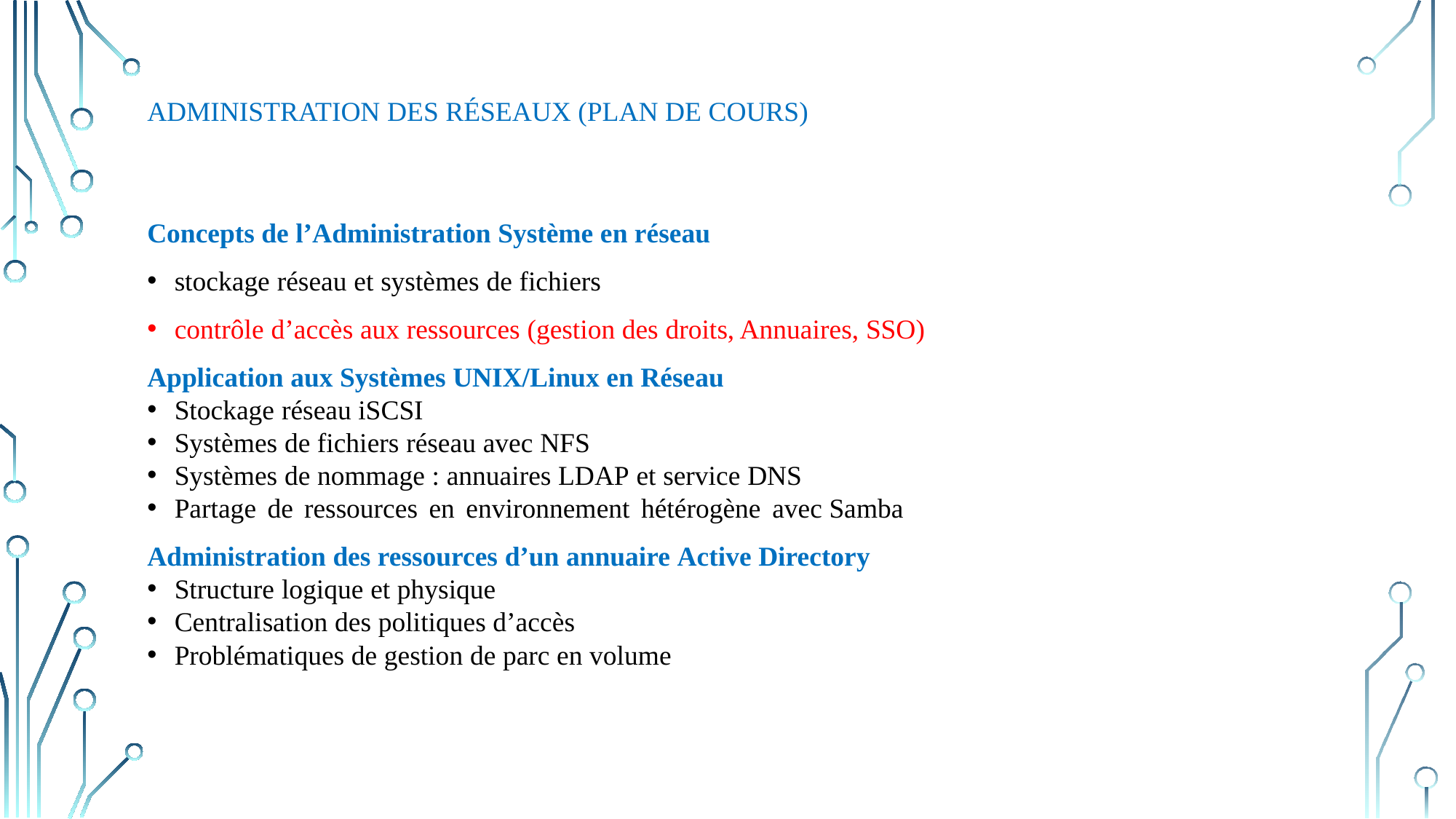

# Administration des réseaux (Plan de cours)

Concepts de l’Administration Système en réseau
stockage réseau et systèmes de fichiers
contrôle d’accès aux ressources (gestion des droits, Annuaires, SSO)
Application aux Systèmes UNIX/Linux en Réseau
Stockage réseau iSCSI
Systèmes de fichiers réseau avec NFS
Systèmes de nommage : annuaires LDAP et service DNS
Partage de ressources en environnement hétérogène avec Samba
Administration des ressources d’un annuaire Active Directory
Structure logique et physique
Centralisation des politiques d’accès
Problématiques de gestion de parc en volume